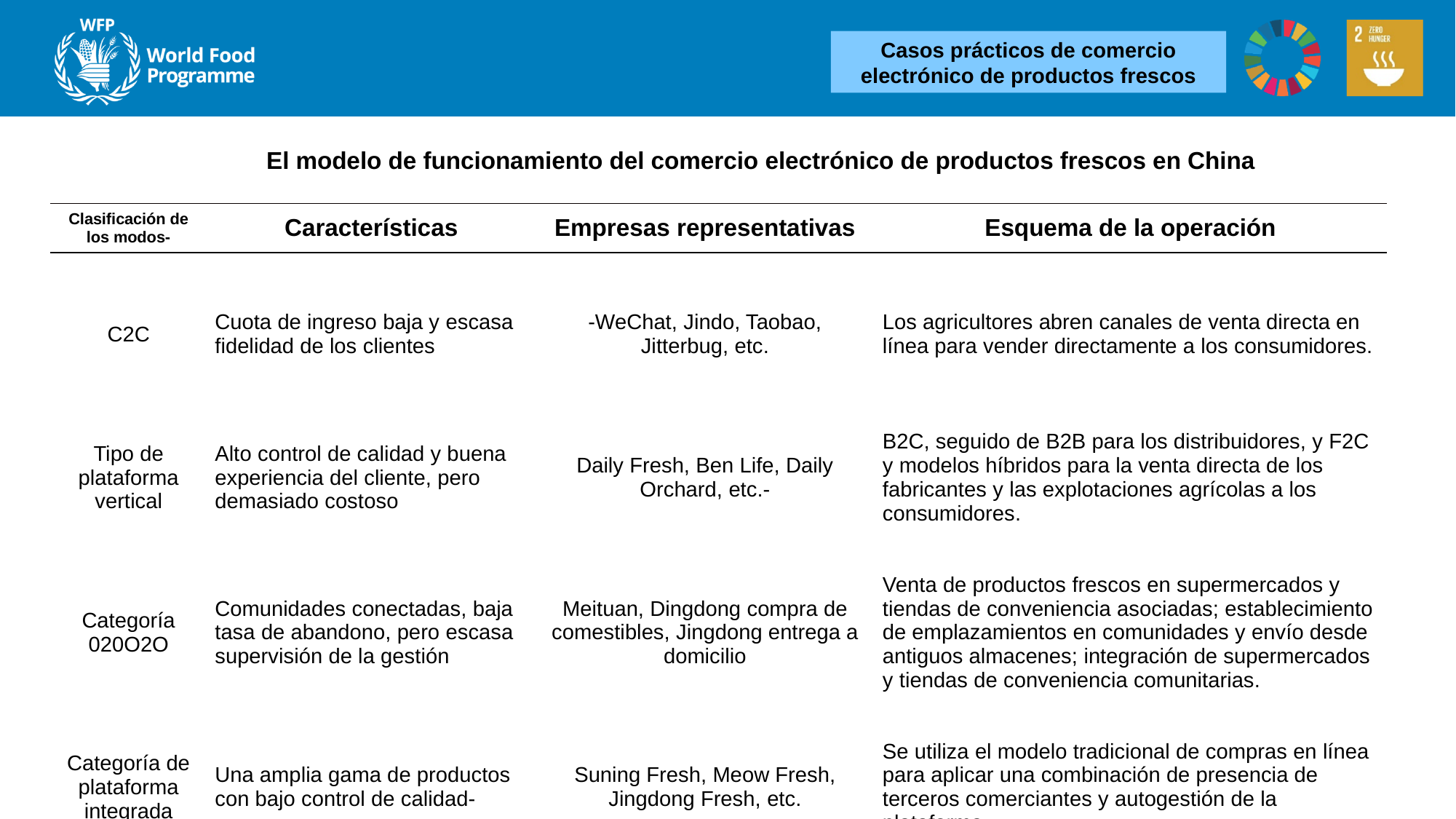

Casos prácticos de comercio electrónico de productos frescos
El modelo de funcionamiento del comercio electrónico de productos frescos en China
| Clasificación de los modos- | Características | Empresas representativas | Esquema de la operación |
| --- | --- | --- | --- |
| C2C | Cuota de ingreso baja y escasa fidelidad de los clientes | -WeChat, Jindo, Taobao, Jitterbug, etc. | Los agricultores abren canales de venta directa en línea para vender directamente a los consumidores. |
| Tipo de plataforma vertical | Alto control de calidad y buena experiencia del cliente, pero demasiado costoso | Daily Fresh, Ben Life, Daily Orchard, etc.- | B2C, seguido de B2B para los distribuidores, y F2C y modelos híbridos para la venta directa de los fabricantes y las explotaciones agrícolas a los consumidores. |
| Categoría 020O2O | Comunidades conectadas, baja tasa de abandono, pero escasa supervisión de la gestión | Meituan, Dingdong compra de comestibles, Jingdong entrega a domicilio | Venta de productos frescos en supermercados y tiendas de conveniencia asociadas; establecimiento de emplazamientos en comunidades y envío desde antiguos almacenes; integración de supermercados y tiendas de conveniencia comunitarias. |
| Categoría de plataforma integrada | Una amplia gama de productos con bajo control de calidad- | Suning Fresh, Meow Fresh, Jingdong Fresh, etc. | Se utiliza el modelo tradicional de compras en línea para aplicar una combinación de presencia de terceros comerciantes y autogestión de la plataforma. |